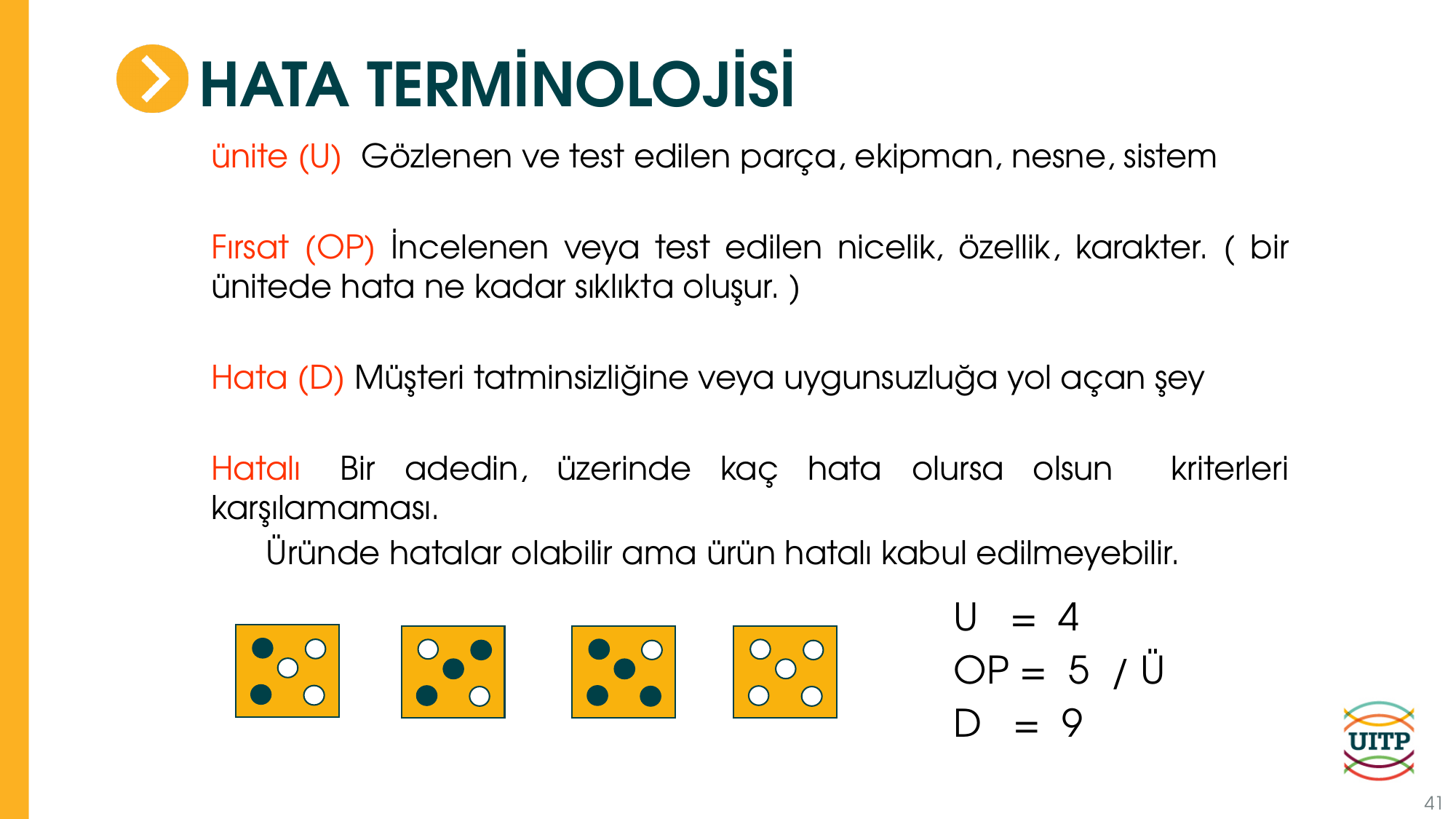

# Hata terminolojisi
ünite (U)  Gözlenen ve test edilen parça, ekipman, nesne, sistem

Fırsat (OP) İncelenen veya test edilen nicelik, özellik, karakter. ( bir ünitede hata ne kadar sıklıkta oluşur. )

Hata (D) Müşteri tatminsizliğine veya uygunsuzluğa yol açan şey

Hatalı 	Bir adedin, üzerinde kaç hata olursa olsun  kriterleri karşılamaması.
   Üründe hatalar olabilir ama ürün hatalı kabul edilmeyebilir.

U   =  4
OP =  5  / Ü
D   =  9

4.11.2025
41